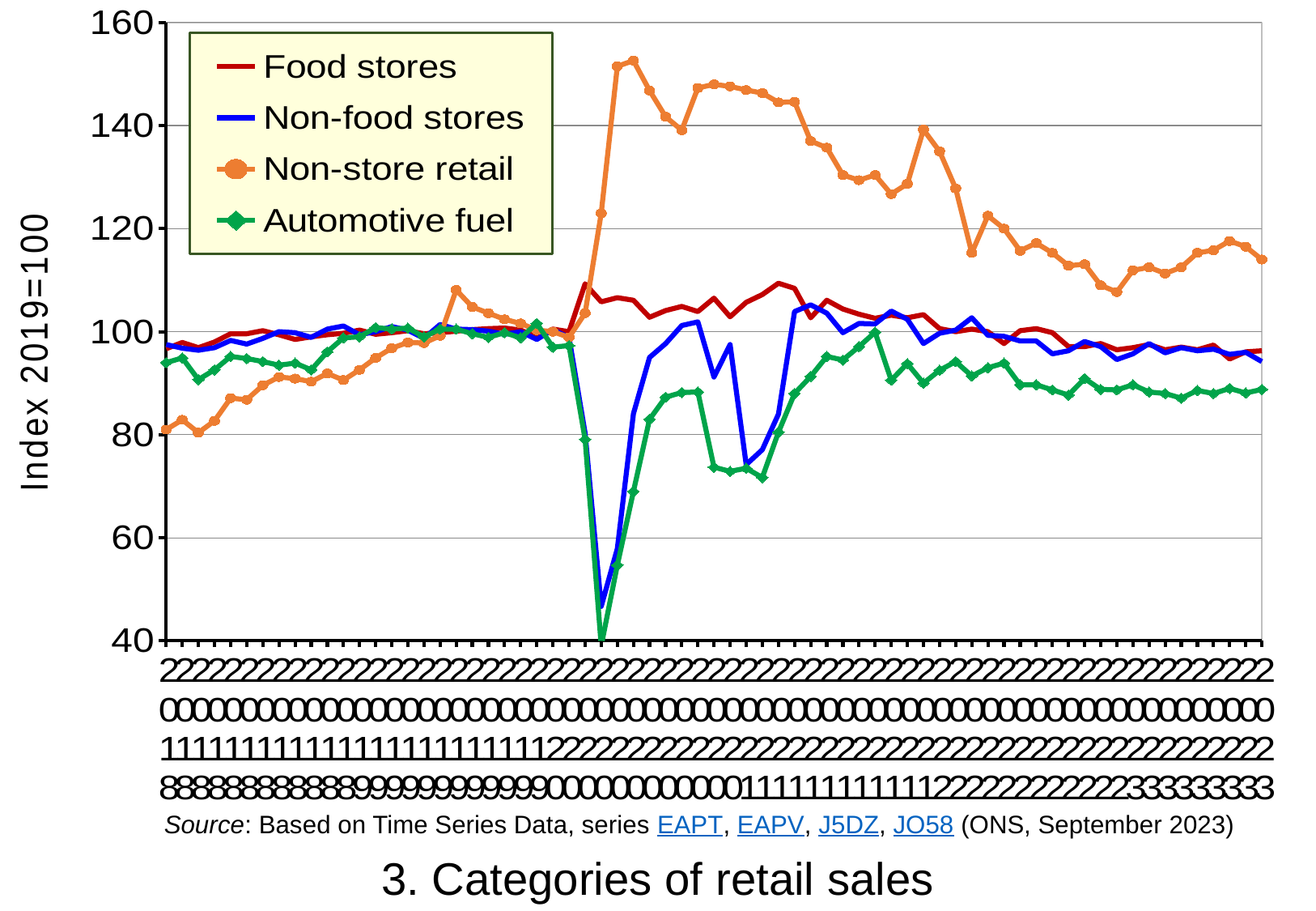

### Chart

| Category | Zero | Food stores | Non-food stores | Non-store retail | Automotive fuel |
|---|---|---|---|---|---|
| 43101 | None | 96.7 | 97.5 | 81.0 | 94.0 |
| 43132 | None | 97.9 | 96.8 | 82.9 | 94.9 |
| 43160 | None | 96.9 | 96.4 | 80.4 | 90.7 |
| 43191 | None | 98.0 | 96.9 | 82.7 | 92.6 |
| 43221 | None | 99.6 | 98.3 | 87.1 | 95.2 |
| 43252 | None | 99.6 | 97.6 | 86.8 | 94.8 |
| 43282 | None | 100.2 | 98.7 | 89.6 | 94.2 |
| 43313 | None | 99.4 | 100.0 | 91.2 | 93.5 |
| 43344 | None | 98.5 | 99.8 | 90.9 | 93.9 |
| 43374 | None | 99.0 | 98.9 | 90.3 | 92.6 |
| 43405 | None | 99.4 | 100.5 | 91.9 | 96.1 |
| 43435 | None | 99.7 | 101.1 | 90.6 | 98.8 |
| 43466 | None | 100.3 | 99.4 | 92.6 | 99.0 |
| 43497 | None | 99.5 | 100.0 | 94.9 | 100.8 |
| 43525 | None | 99.8 | 101.0 | 96.8 | 100.5 |
| 43556 | None | 100.2 | 100.3 | 97.9 | 100.7 |
| 43586 | None | 99.6 | 98.7 | 97.8 | 99.0 |
| 43617 | None | 99.8 | 101.4 | 99.2 | 100.5 |
| 43647 | None | 100.1 | 100.5 | 108.1 | 100.5 |
| 43678 | None | 100.4 | 100.4 | 104.8 | 99.6 |
| 43709 | None | 100.6 | 100.1 | 103.6 | 98.9 |
| 43739 | None | 100.7 | 99.5 | 102.4 | 99.8 |
| 43770 | None | 100.3 | 100.0 | 101.6 | 98.8 |
| 43800 | None | 99.0 | 98.5 | 100.3 | 101.6 |
| 43831 | None | 100.5 | 100.4 | 100.0 | 97.0 |
| 43862 | None | 100.0 | 98.9 | 98.9 | 97.3 |
| 43891 | None | 109.3 | 80.3 | 103.6 | 79.1 |
| 43922 | None | 105.8 | 46.7 | 123.0 | 39.1 |
| 43952 | None | 106.6 | 57.9 | 151.5 | 54.7 |
| 43983 | None | 106.1 | 84.1 | 152.6 | 69.0 |
| 44013 | None | 102.8 | 95.0 | 146.8 | 83.0 |
| 44044 | None | 104.1 | 97.7 | 141.7 | 87.3 |
| 44075 | None | 104.9 | 101.2 | 139.1 | 88.2 |
| 44105 | None | 103.9 | 101.9 | 147.3 | 88.3 |
| 44136 | None | 106.5 | 91.2 | 148.0 | 73.7 |
| 44166 | None | 102.9 | 97.5 | 147.6 | 72.9 |
| 44197 | None | 105.7 | 74.2 | 146.9 | 73.5 |
| 44228 | None | 107.2 | 77.1 | 146.3 | 71.7 |
| 44256 | None | 109.4 | 84.0 | 144.5 | 80.5 |
| 44287 | None | 108.4 | 103.9 | 144.6 | 88.0 |
| 44317 | None | 102.7 | 105.2 | 137.0 | 91.3 |
| 44348 | None | 106.1 | 103.6 | 135.7 | 95.2 |
| 44378 | None | 104.4 | 99.8 | 130.4 | 94.5 |
| 44409 | None | 103.4 | 101.6 | 129.4 | 97.1 |
| 44440 | None | 102.6 | 101.5 | 130.4 | 99.9 |
| 44470 | None | 103.2 | 104.0 | 126.7 | 90.6 |
| 44501 | None | 102.7 | 102.4 | 128.7 | 93.8 |
| 44531 | None | 103.3 | 97.7 | 139.2 | 90.0 |
| 44562 | None | 100.6 | 99.7 | 135.0 | 92.5 |
| 44593 | None | 100.0 | 100.3 | 127.8 | 94.2 |
| 44621 | None | 100.5 | 102.7 | 115.3 | 91.4 |
| 44652 | None | 100.0 | 99.3 | 122.5 | 93.0 |
| 44682 | None | 97.7 | 99.1 | 120.0 | 93.9 |
| 44713 | None | 100.2 | 98.2 | 115.7 | 89.7 |
| 44743 | None | 100.6 | 98.2 | 117.2 | 89.7 |
| 44774 | None | 99.8 | 95.7 | 115.3 | 88.7 |
| 44805 | None | 97.1 | 96.3 | 112.8 | 87.7 |
| 44835 | None | 97.1 | 98.1 | 113.1 | 90.9 |
| 44866 | None | 97.7 | 97.1 | 109.0 | 88.8 |
| 44896 | None | 96.5 | 94.6 | 107.7 | 88.7 |
| 44927 | None | 96.9 | 95.7 | 111.9 | 89.7 |
| 44958 | None | 97.5 | 97.7 | 112.5 | 88.3 |
| 44986 | None | 96.5 | 95.9 | 111.3 | 88.0 |
| 45017 | None | 97.0 | 96.9 | 112.5 | 87.1 |
| 45047 | None | 96.5 | 96.3 | 115.3 | 88.6 |
| 45078 | None | 97.4 | 96.6 | 115.8 | 88.0 |
| 45108 | None | 94.7 | 95.6 | 117.6 | 89.0 |
| 45139 | None | 96.1 | 96.0 | 116.5 | 88.1 |
| 45170 | 0.0 | 96.3 | 94.2 | 114.0 | 88.8 |
Source: Based on Time Series Data, series EAPT, EAPV, J5DZ, JO58 (ONS, September 2023)
3. Categories of retail sales